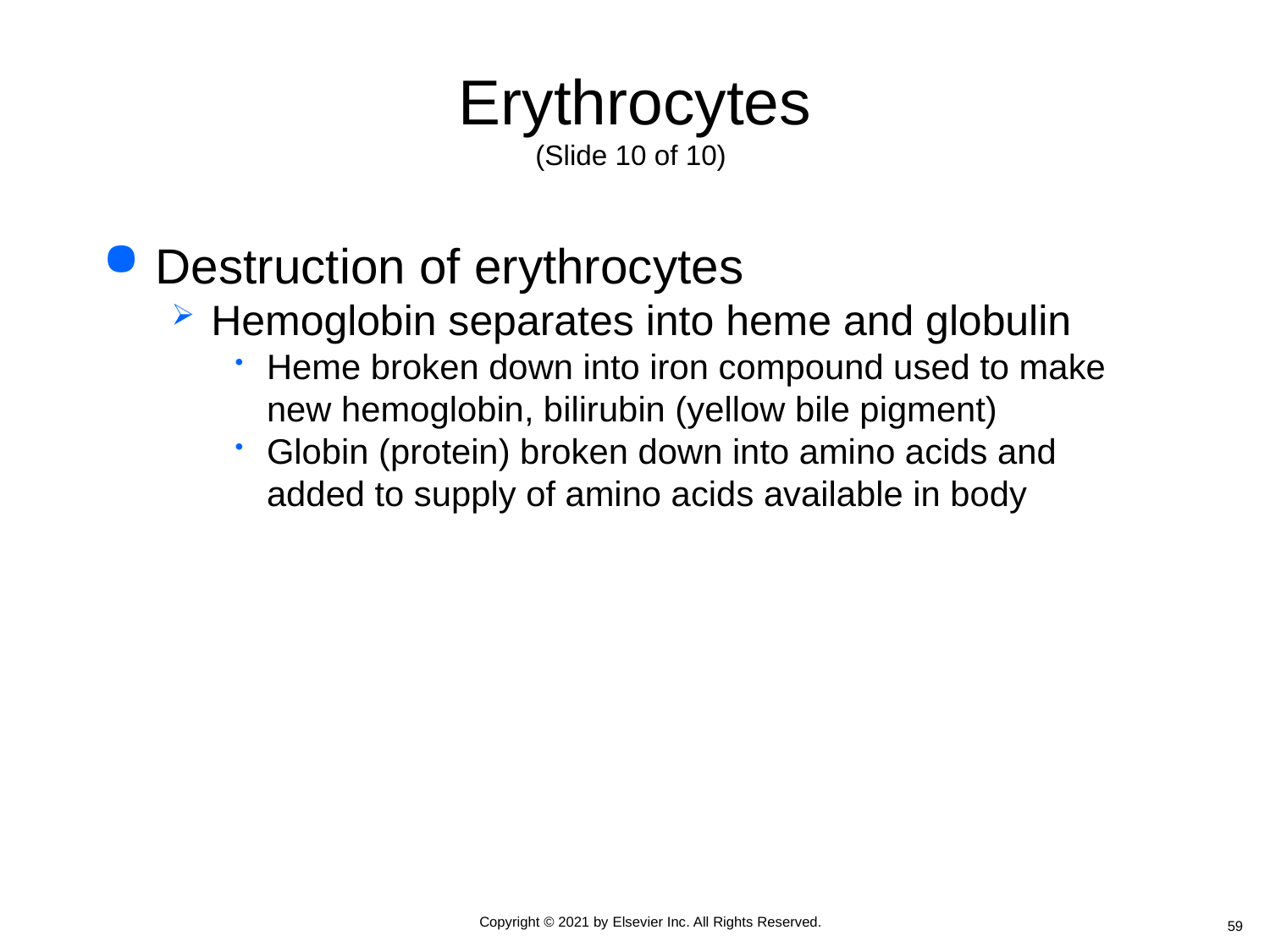

# Erythrocytes (Slide 10 of 10)
Destruction of erythrocytes
Hemoglobin separates into heme and globulin
Heme broken down into iron compound used to make new hemoglobin, bilirubin (yellow bile pigment)
Globin (protein) broken down into amino acids and added to supply of amino acids available in body
59